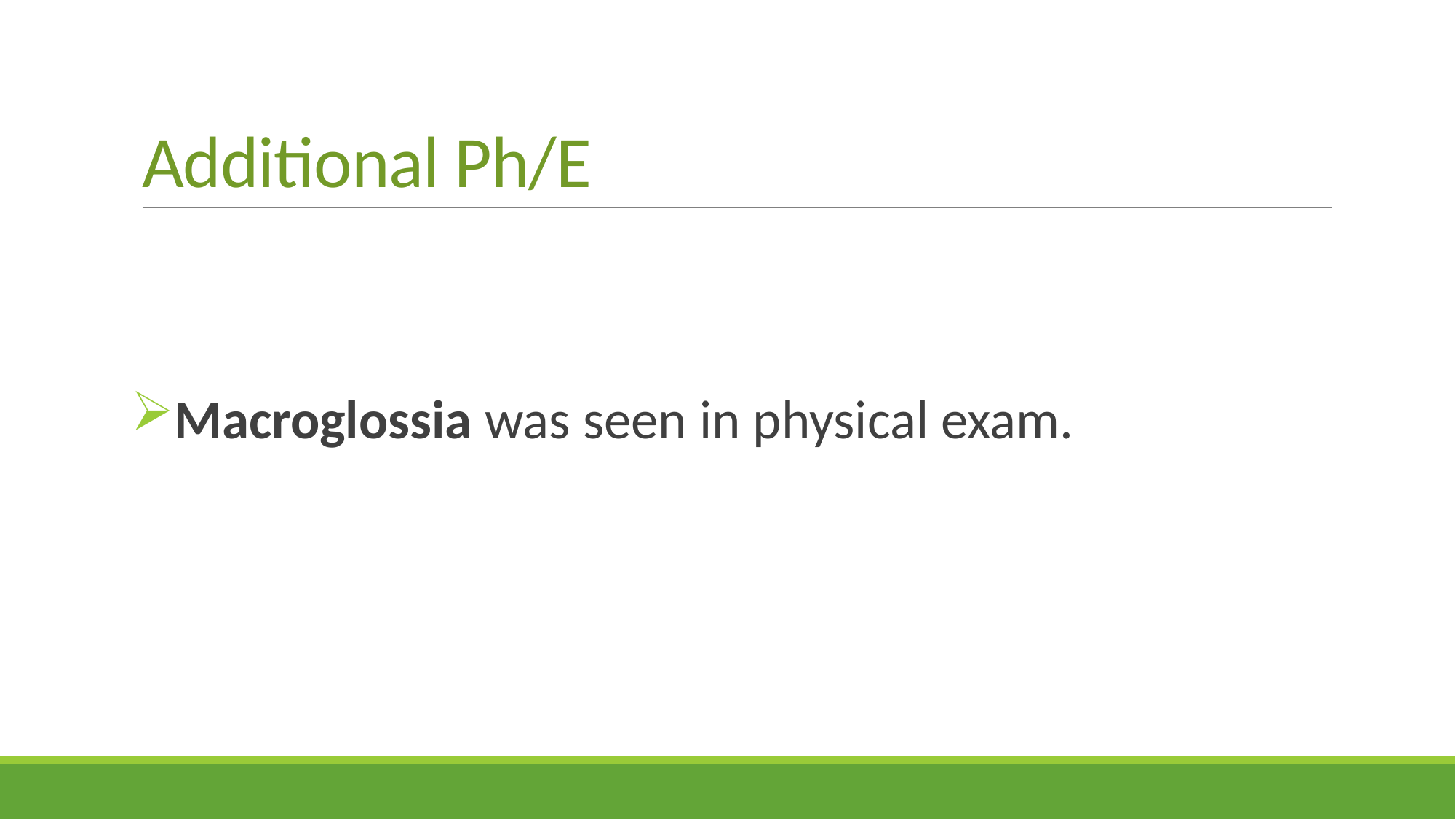

# Additional Ph/E

Macroglossia was seen in physical exam.